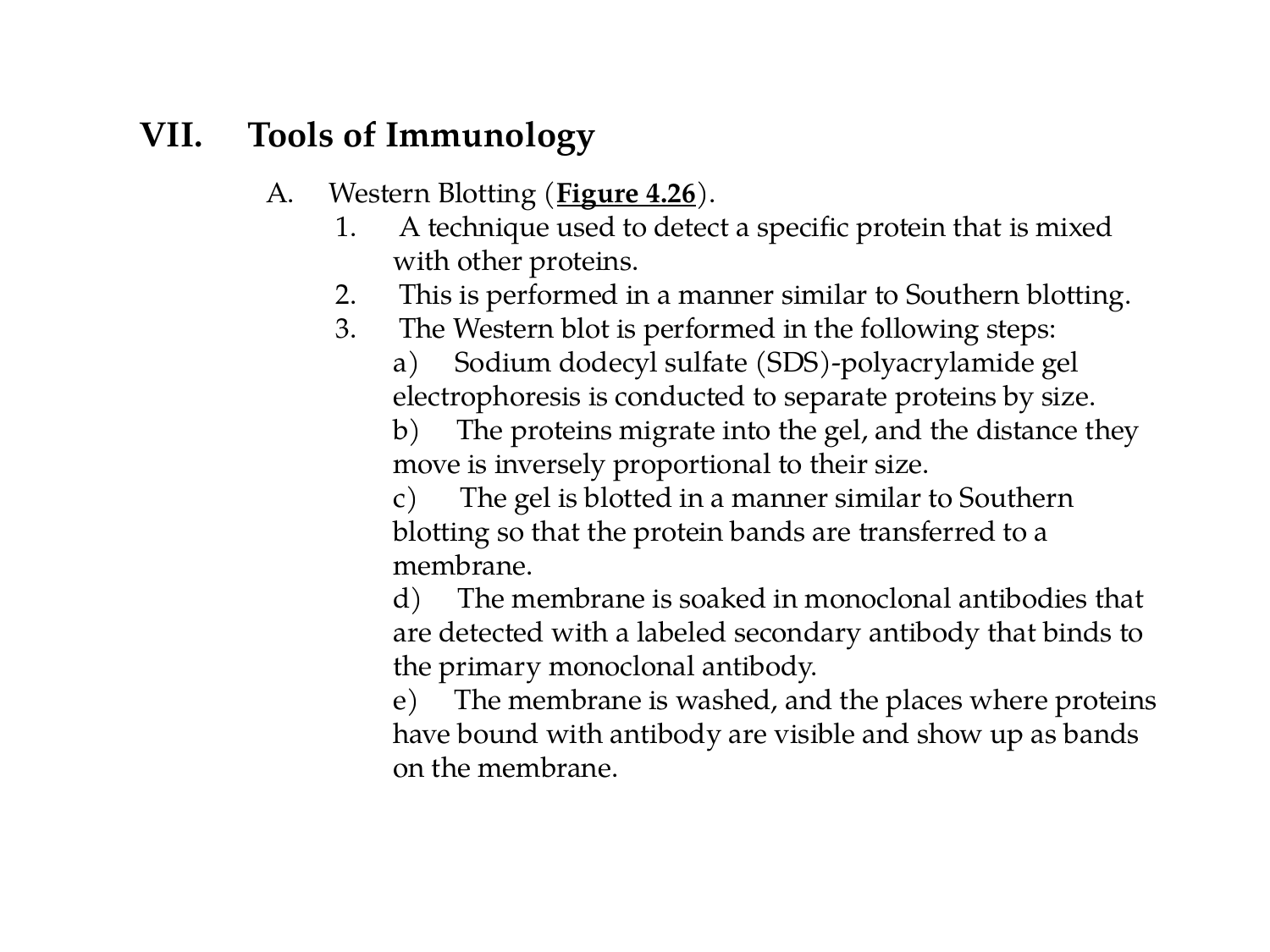

VII.     Tools of Immunology

	A.     Western Blotting (Figure 4.26).
	          1.      A technique used to detect a specific protein that is mixed 			with other proteins.
	          2.      This is performed in a manner similar to Southern blotting.
	          3.      The Western blot is performed in the following steps:
		a)     Sodium dodecyl sulfate (SDS)-polyacrylamide gel 			electrophoresis is conducted to separate proteins by size.
		b)     The proteins migrate into the gel, and the distance they 			move is inversely proportional to their size.
		c)      The gel is blotted in a manner similar to Southern 			blotting so that the protein bands are transferred to a 			membrane.
		d)     The membrane is soaked in monoclonal antibodies that 			are detected with a labeled secondary antibody that binds to 			the primary monoclonal antibody.
		e)     The membrane is washed, and the places where proteins 		have bound with antibody are visible and show up as bands 			on the membrane.